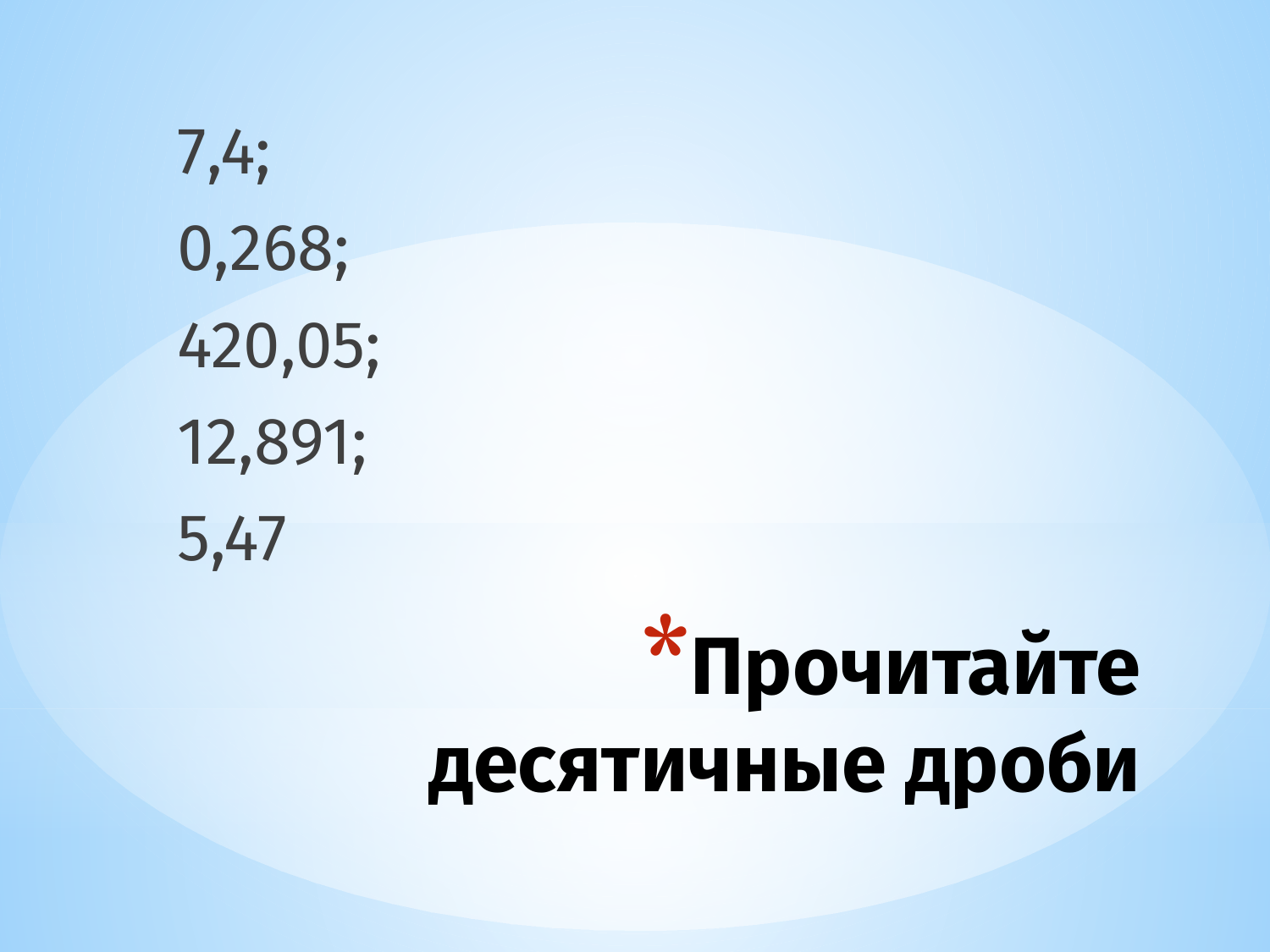

7,4;
0,268;
420,05;
12,891;
5,47

# Прочитайте десятичные дроби